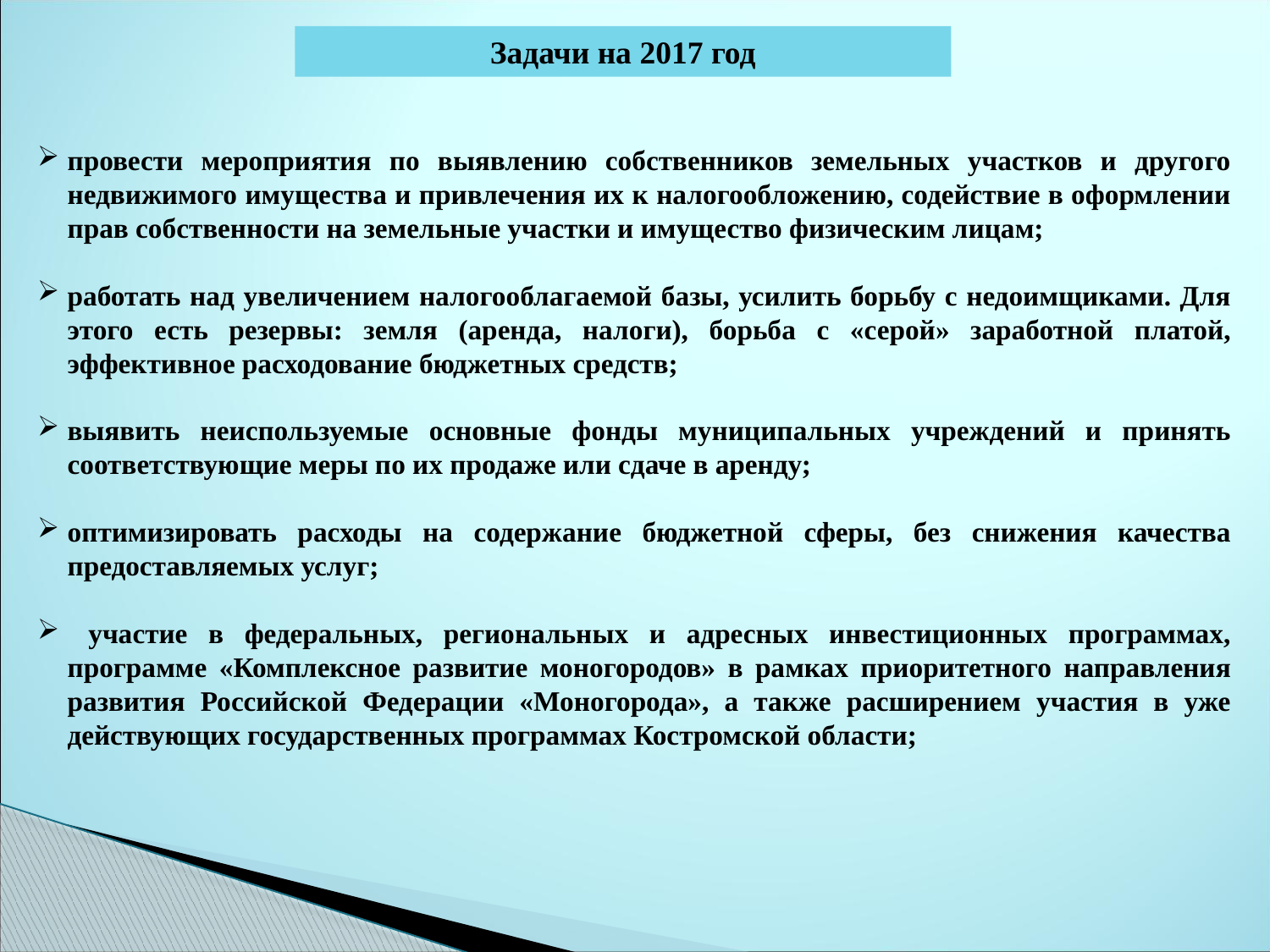

Задачи на 2017 год
провести мероприятия по выявлению собственников земельных участков и другого недвижимого имущества и привлечения их к налогообложению, содействие в оформлении прав собственности на земельные участки и имущество физическим лицам;

работать над увеличением налогооблагаемой базы, усилить борьбу с недоимщиками. Для этого есть резервы: земля (аренда, налоги), борьба с «серой» заработной платой, эффективное расходование бюджетных средств;

выявить неиспользуемые основные фонды муниципальных учреждений и принять соответствующие меры по их продаже или сдаче в аренду;

оптимизировать расходы на содержание бюджетной сферы, без снижения качества предоставляемых услуг;

 участие в федеральных, региональных и адресных инвестиционных программах, программе «Комплексное развитие моногородов» в рамках приоритетного направления развития Российской Федерации «Моногорода», а также расширением участия в уже действующих государственных программах Костромской области;